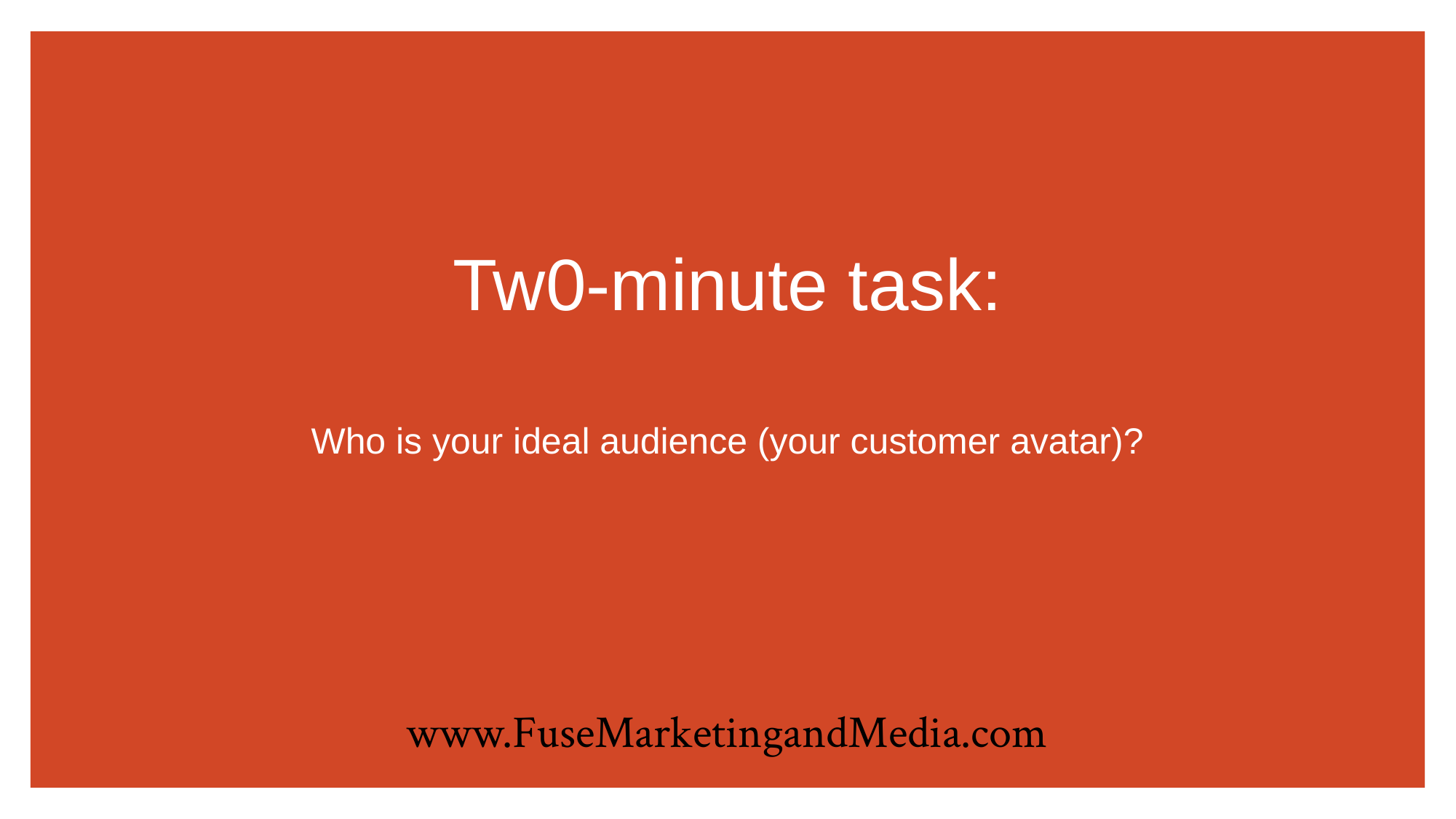

# Tw0-minute task:

Who is your ideal audience (your customer avatar)?
www.FuseMarketingandMedia.com